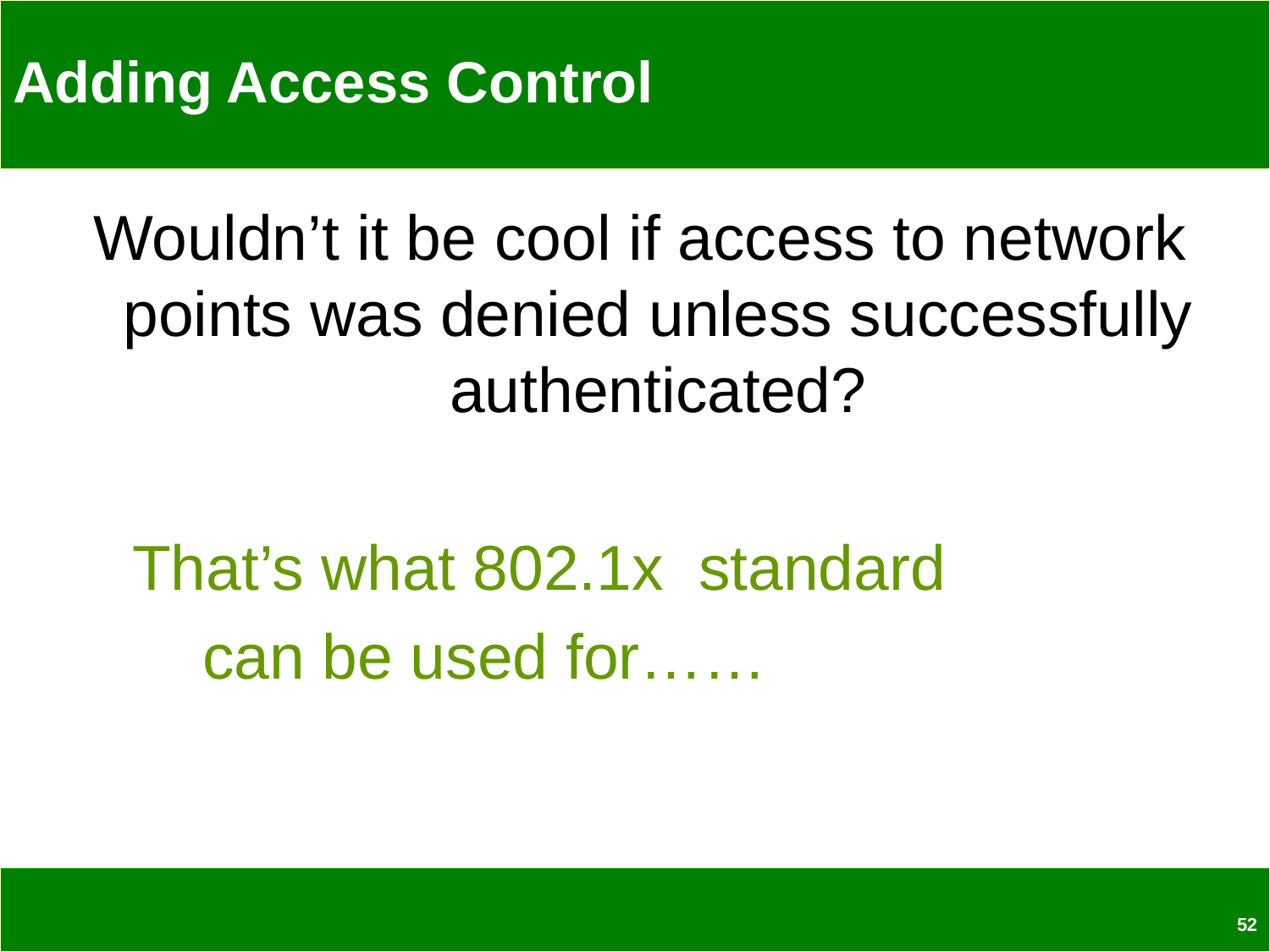

# Adding Access Control
Wouldn’t it be cool if access to network points was denied unless successfully authenticated?

     That’s what 802.1x  standard
         can be used for……
52